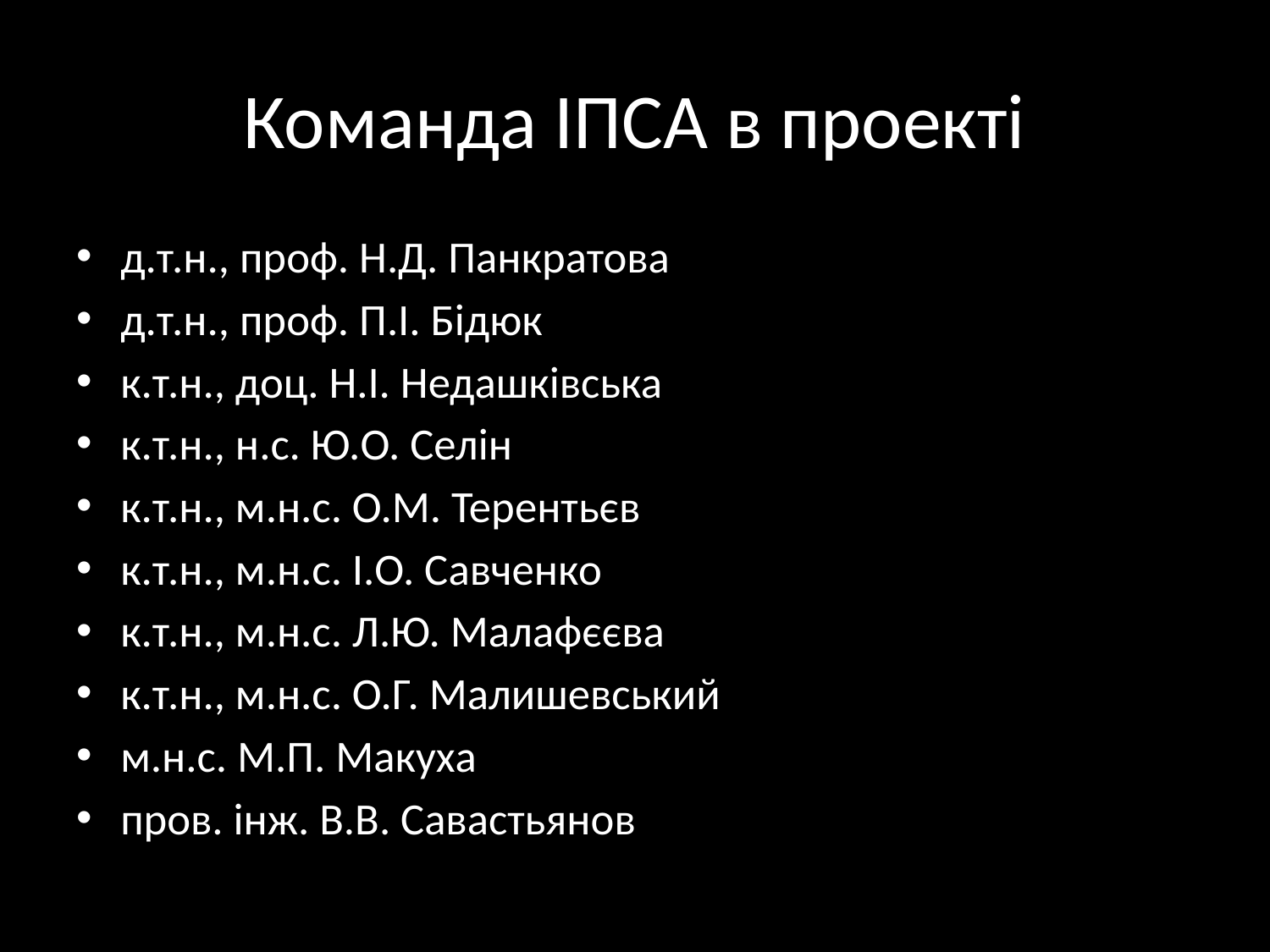

# Команда ІПСА в проекті
д.т.н., проф. Н.Д. Панкратова
д.т.н., проф. П.І. Бідюк
к.т.н., доц. Н.І. Недашківська
к.т.н., н.с. Ю.О. Селін
к.т.н., м.н.с. О.М. Терентьєв
к.т.н., м.н.с. І.О. Савченко
к.т.н., м.н.с. Л.Ю. Малафєєва
к.т.н., м.н.с. О.Г. Малишевський
м.н.с. М.П. Макуха
пров. інж. В.В. Савастьянов